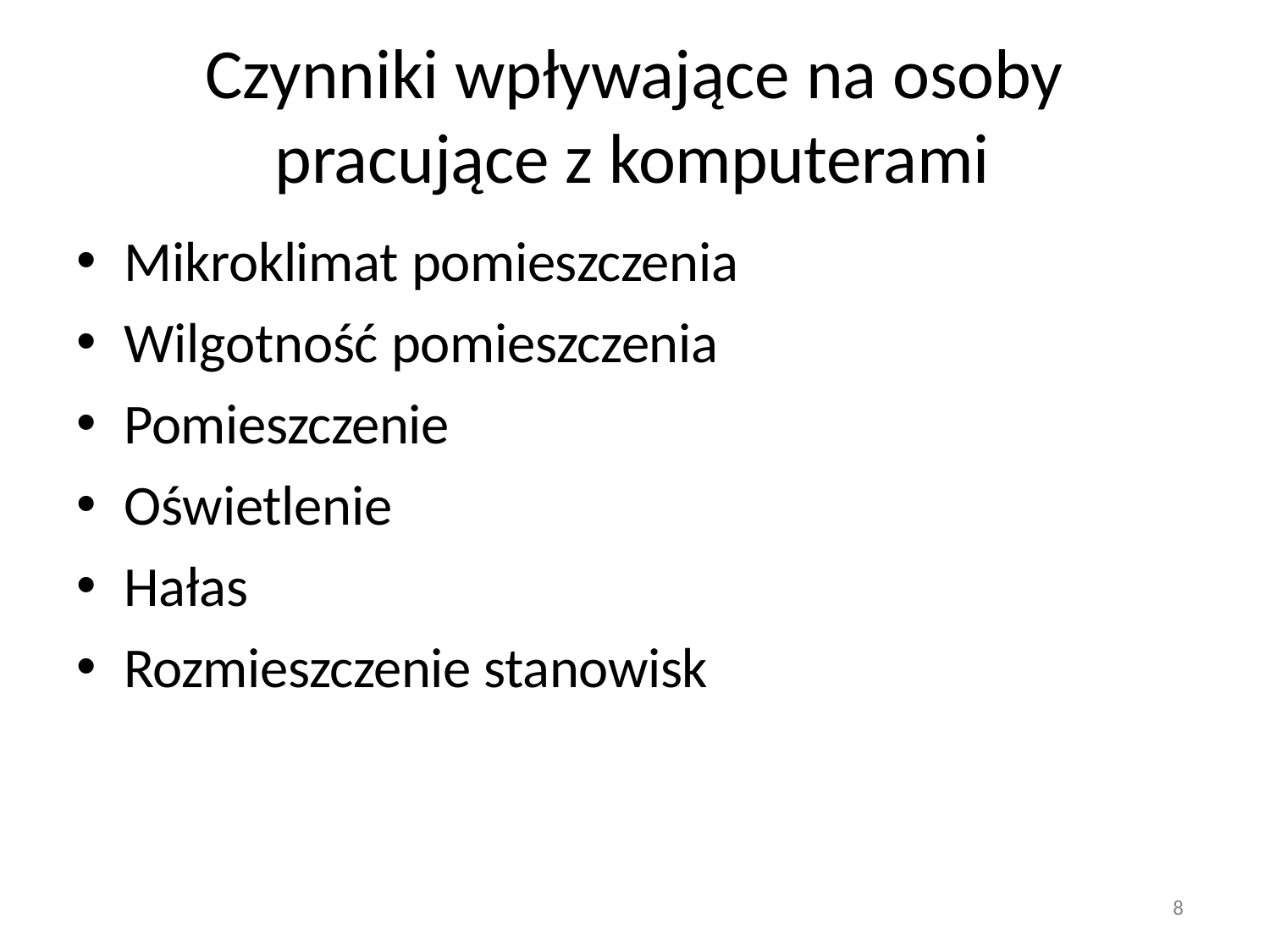

# Czynniki wpływające na osoby  pracujące z komputerami
Mikroklimat pomieszczenia
Wilgotność pomieszczenia
Pomieszczenie
Oświetlenie
Hałas
Rozmieszczenie stanowisk
8